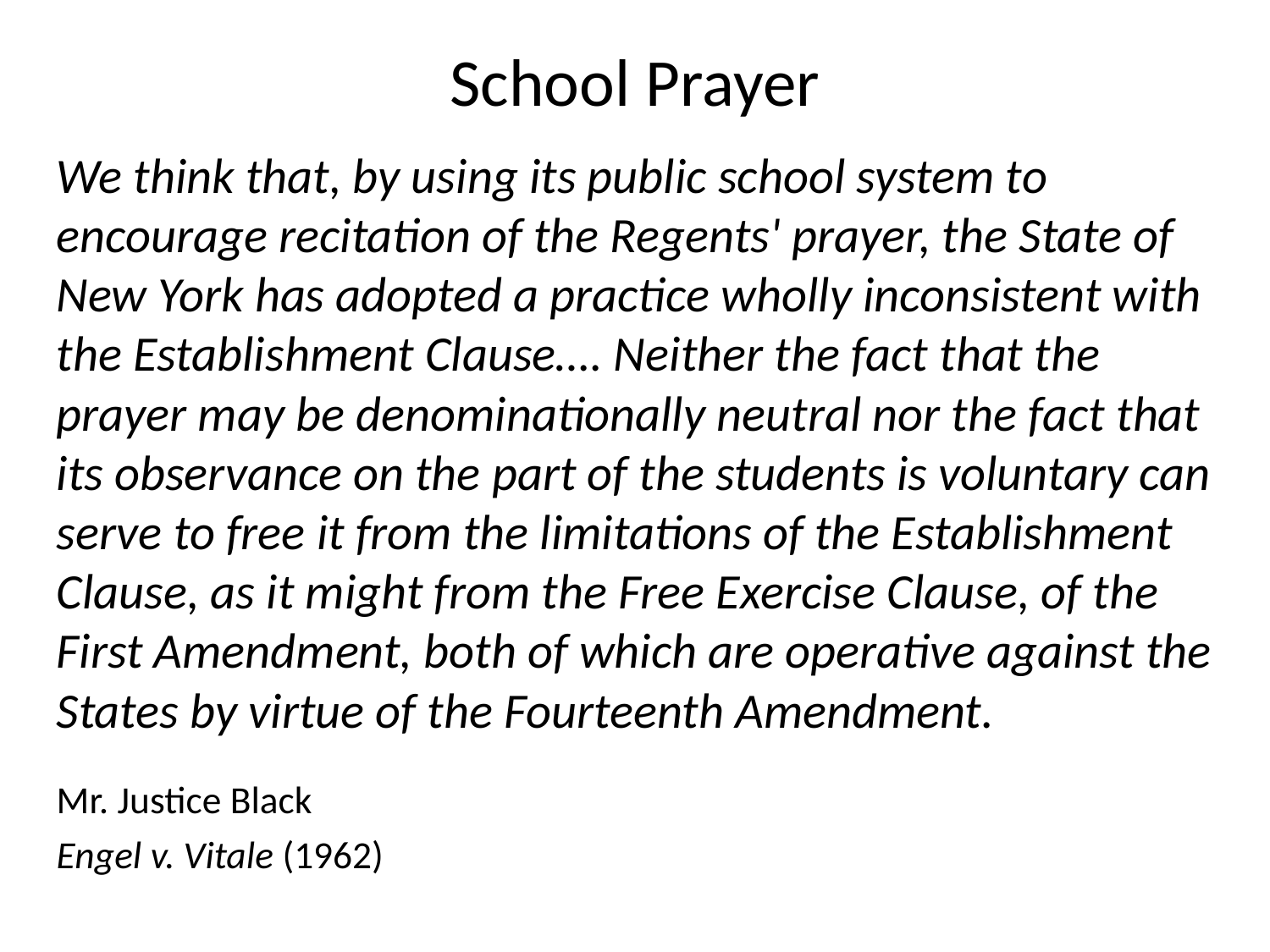

# School Prayer
	We think that, by using its public school system to encourage recitation of the Regents' prayer, the State of New York has adopted a practice wholly inconsistent with the Establishment Clause…. Neither the fact that the prayer may be denominationally neutral nor the fact that its observance on the part of the students is voluntary can serve to free it from the limitations of the Establishment Clause, as it might from the Free Exercise Clause, of the First Amendment, both of which are operative against the States by virtue of the Fourteenth Amendment.

						Mr. Justice Black
						Engel v. Vitale (1962)